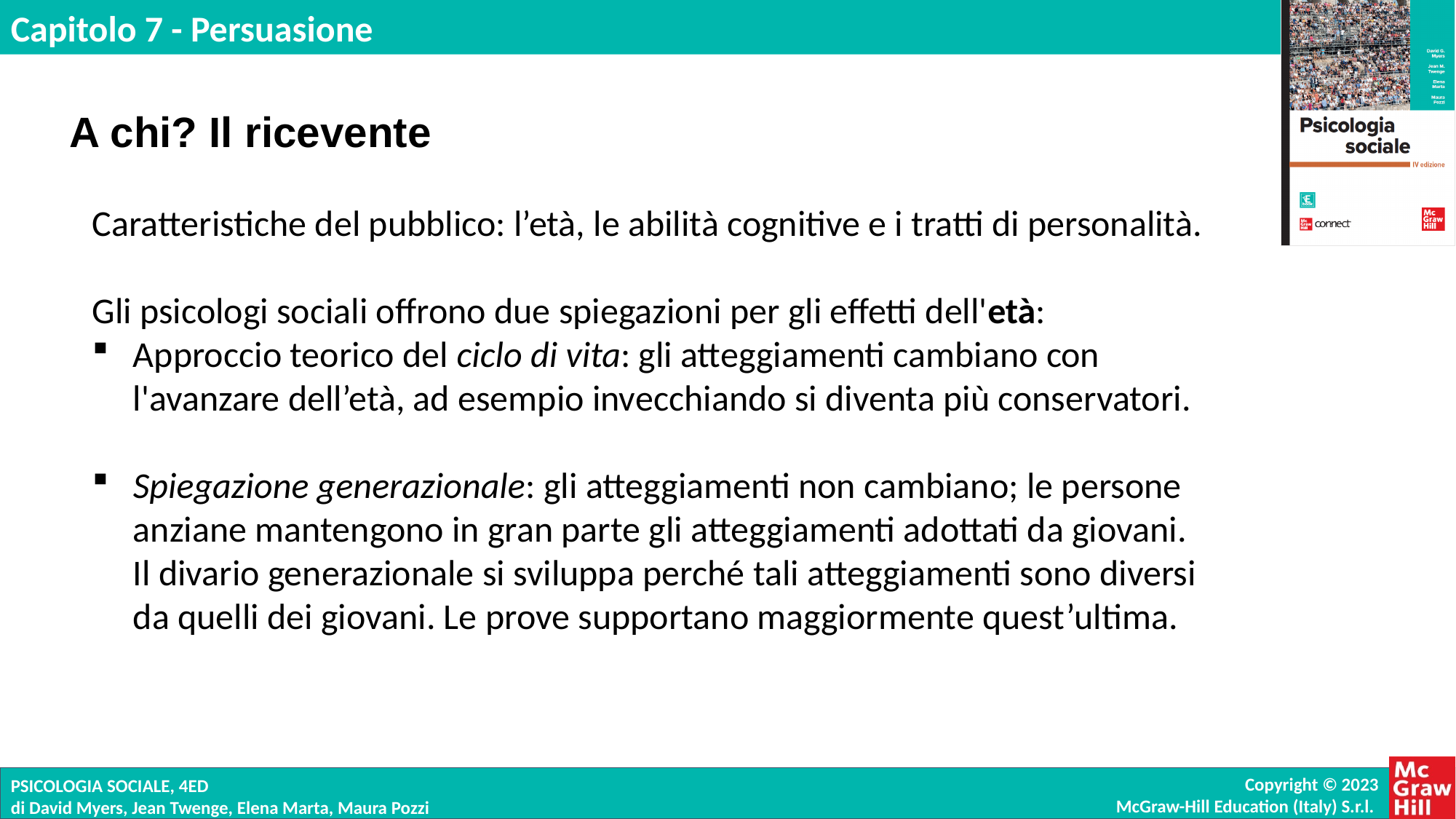

A chi? Il ricevente
Caratteristiche del pubblico: l’età, le abilità cognitive e i tratti di personalità.
Gli psicologi sociali offrono due spiegazioni per gli effetti dell'età:
Approccio teorico del ciclo di vita: gli atteggiamenti cambiano con l'avanzare dell’età, ad esempio invecchiando si diventa più conservatori.
Spiegazione generazionale: gli atteggiamenti non cambiano; le persone anziane mantengono in gran parte gli atteggiamenti adottati da giovani. Il divario generazionale si sviluppa perché tali atteggiamenti sono diversi da quelli dei giovani. Le prove supportano maggiormente quest’ultima.